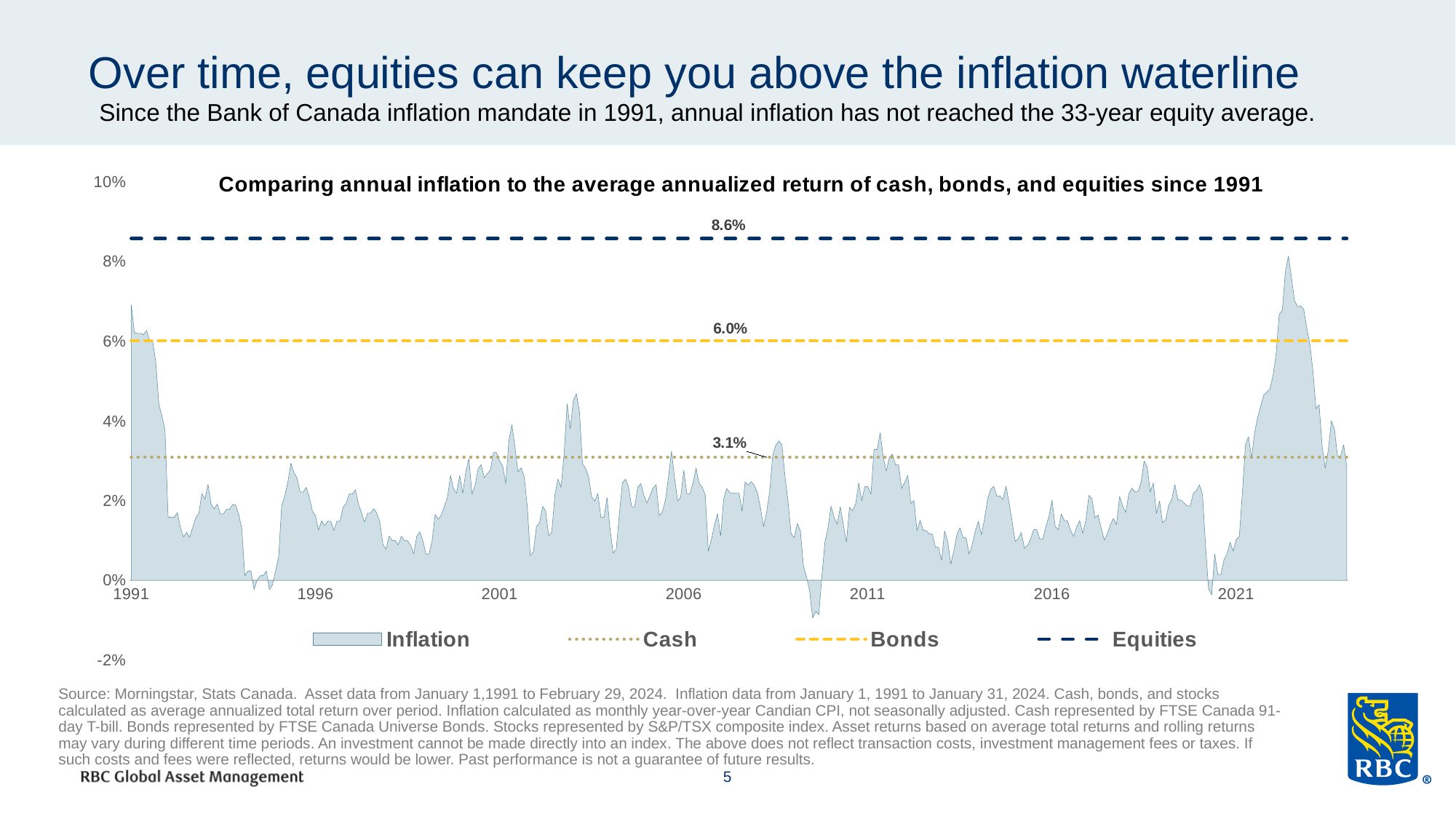

# Over time, equities can keep you above the inflation waterline
Since the Bank of Canada inflation mandate in 1991, annual inflation has not reached the 33-year equity average.

### Chart: Comparing annual inflation to the average annualized return of cash, bonds, and equities since 1991

| Category | Inflation | Cash | Bonds | Equities |
|---|---|---|---|---|
| 33239 | 0.06910039113428934 | 0.0308643 | 0.060098399999999996 | 0.0857086 |
| 33270 | 0.06217616580310881 | 0.0308643 | 0.060098399999999996 | 0.0857086 |
| 33298 | 0.06193548387096781 | 0.0308643 | 0.060098399999999996 | 0.0857086 |
| 33329 | 0.06193548387096781 | 0.0308643 | 0.060098399999999996 | 0.0857086 |
| 33359 | 0.06161745827984588 | 0.0308643 | 0.060098399999999996 | 0.0857086 |
| 33390 | 0.06265984654731449 | 0.0308643 | 0.060098399999999996 | 0.0857086 |
| 33420 | 0.05987261146496814 | 0.0308643 | 0.060098399999999996 | 0.0857086 |
| 33451 | 0.0597964376590332 | 0.0308643 | 0.060098399999999996 | 0.0857086 |
| 33482 | 0.05456852791878175 | 0.0308643 | 0.060098399999999996 | 0.0857086 |
| 33512 | 0.04402515723270439 | 0.0308643 | 0.060098399999999996 | 0.0857086 |
| 33543 | 0.04125000000000001 | 0.0308643 | 0.060098399999999996 | 0.0857086 |
| 33573 | 0.03754693366708395 | 0.0308643 | 0.060098399999999996 | 0.0857086 |
| 33604 | 0.01585365853658538 | 0.0308643 | 0.060098399999999996 | 0.0857086 |
| 33635 | 0.01585365853658538 | 0.0308643 | 0.060098399999999996 | 0.0857086 |
| 33664 | 0.015795868772782384 | 0.0308643 | 0.060098399999999996 | 0.0857086 |
| 33695 | 0.017010935601458055 | 0.0308643 | 0.060098399999999996 | 0.0857086 |
| 33725 | 0.013301088270858408 | 0.0308643 | 0.060098399999999996 | 0.0857086 |
| 33756 | 0.010830324909747446 | 0.0308643 | 0.060098399999999996 | 0.0857086 |
| 33786 | 0.012019230769230838 | 0.0308643 | 0.060098399999999996 | 0.0857086 |
| 33817 | 0.010804321728691502 | 0.0308643 | 0.060098399999999996 | 0.0857086 |
| 33848 | 0.013237063778580138 | 0.0308643 | 0.060098399999999996 | 0.0857086 |
| 33878 | 0.015662650602409567 | 0.0308643 | 0.060098399999999996 | 0.0857086 |
| 33909 | 0.016806722689075793 | 0.0308643 | 0.060098399999999996 | 0.0857086 |
| 33939 | 0.02171290711700835 | 0.0308643 | 0.060098399999999996 | 0.0857086 |
| 33970 | 0.020408163265306145 | 0.0308643 | 0.060098399999999996 | 0.0857086 |
| 34001 | 0.02400960384153672 | 0.0308643 | 0.060098399999999996 | 0.0857086 |
| 34029 | 0.019138755980861344 | 0.0308643 | 0.060098399999999996 | 0.0857086 |
| 34060 | 0.017921146953405076 | 0.0308643 | 0.060098399999999996 | 0.0857086 |
| 34090 | 0.019093078758950055 | 0.0308643 | 0.060098399999999996 | 0.0857086 |
| 34121 | 0.01666666666666683 | 0.0308643 | 0.060098399999999996 | 0.0857086 |
| 34151 | 0.016627078384797933 | 0.0308643 | 0.060098399999999996 | 0.0857086 |
| 34182 | 0.017814726840855055 | 0.0308643 | 0.060098399999999996 | 0.0857086 |
| 34213 | 0.017814726840855055 | 0.0308643 | 0.060098399999999996 | 0.0857086 |
| 34243 | 0.018979833926453304 | 0.0308643 | 0.060098399999999996 | 0.0857086 |
| 34274 | 0.018890200708382432 | 0.0308643 | 0.060098399999999996 | 0.0857086 |
| 34304 | 0.016528925619834656 | 0.0308643 | 0.060098399999999996 | 0.0857086 |
| 34335 | 0.012941176470588234 | 0.0308643 | 0.060098399999999996 | 0.0857086 |
| 34366 | 0.0011723329425556983 | 0.0308643 | 0.060098399999999996 | 0.0857086 |
| 34394 | 0.0023474178403755097 | 0.0308643 | 0.060098399999999996 | 0.0857086 |
| 34425 | 0.0023474178403755097 | 0.0308643 | 0.060098399999999996 | 0.0857086 |
| 34455 | -0.0023419203747072626 | 0.0308643 | 0.060098399999999996 | 0.0857086 |
| 34486 | 0.0 | 0.0308643 | 0.060098399999999996 | 0.0857086 |
| 34516 | 0.001168224299065601 | 0.0308643 | 0.060098399999999996 | 0.0857086 |
| 34547 | 0.001166861143523823 | 0.0308643 | 0.060098399999999996 | 0.0857086 |
| 34578 | 0.002333722287047868 | 0.0308643 | 0.060098399999999996 | 0.0857086 |
| 34608 | -0.002328288707799775 | 0.0308643 | 0.060098399999999996 | 0.0857086 |
| 34639 | -0.0011587485515642815 | 0.0308643 | 0.060098399999999996 | 0.0857086 |
| 34669 | 0.0023228803716608404 | 0.0308643 | 0.060098399999999996 | 0.0857086 |
| 34700 | 0.005807200929152101 | 0.0308643 | 0.060098399999999996 | 0.0857086 |
| 34731 | 0.0187353629976581 | 0.0308643 | 0.060098399999999996 | 0.0857086 |
| 34759 | 0.021077283372365363 | 0.0308643 | 0.060098399999999996 | 0.0857086 |
| 34790 | 0.024590163934426146 | 0.0308643 | 0.060098399999999996 | 0.0857086 |
| 34820 | 0.02934272300469476 | 0.0308643 | 0.060098399999999996 | 0.0857086 |
| 34851 | 0.02693208430913341 | 0.0308643 | 0.060098399999999996 | 0.0857086 |
| 34881 | 0.025670945157526326 | 0.0308643 | 0.060098399999999996 | 0.0857086 |
| 34912 | 0.022144522144522227 | 0.0308643 | 0.060098399999999996 | 0.0857086 |
| 34943 | 0.02211874272409764 | 0.0308643 | 0.060098399999999996 | 0.0857086 |
| 34973 | 0.023337222870478458 | 0.0308643 | 0.060098399999999996 | 0.0857086 |
| 35004 | 0.02088167053364276 | 0.0308643 | 0.060098399999999996 | 0.0857086 |
| 35034 | 0.017381228273464666 | 0.0308643 | 0.060098399999999996 | 0.0857086 |
| 35065 | 0.01616628175519641 | 0.0308643 | 0.060098399999999996 | 0.0857086 |
| 35096 | 0.01264367816091938 | 0.0308643 | 0.060098399999999996 | 0.0857086 |
| 35125 | 0.014908256880733939 | 0.0308643 | 0.060098399999999996 | 0.0857086 |
| 35156 | 0.01371428571428579 | 0.0308643 | 0.060098399999999996 | 0.0857086 |
| 35186 | 0.014823261117445696 | 0.0308643 | 0.060098399999999996 | 0.0857086 |
| 35217 | 0.014823261117445696 | 0.0308643 | 0.060098399999999996 | 0.0857086 |
| 35247 | 0.012514220705347023 | 0.0308643 | 0.060098399999999996 | 0.0857086 |
| 35278 | 0.014823261117445696 | 0.0308643 | 0.060098399999999996 | 0.0857086 |
| 35309 | 0.01480637813211838 | 0.0308643 | 0.060098399999999996 | 0.0857086 |
| 35339 | 0.018244013683010207 | 0.0308643 | 0.060098399999999996 | 0.0857086 |
| 35370 | 0.01931818181818179 | 0.0308643 | 0.060098399999999996 | 0.0857086 |
| 35400 | 0.021640091116173155 | 0.0308643 | 0.060098399999999996 | 0.0857086 |
| 35431 | 0.021590909090909216 | 0.0308643 | 0.060098399999999996 | 0.0857086 |
| 35462 | 0.022701475595913845 | 0.0308643 | 0.060098399999999996 | 0.0857086 |
| 35490 | 0.019209039548022666 | 0.0308643 | 0.060098399999999996 | 0.0857086 |
| 35521 | 0.016910935738444266 | 0.0308643 | 0.060098399999999996 | 0.0857086 |
| 35551 | 0.014606741573033766 | 0.0308643 | 0.060098399999999996 | 0.0857086 |
| 35582 | 0.016853932584269593 | 0.0308643 | 0.060098399999999996 | 0.0857086 |
| 35612 | 0.016853932584269593 | 0.0308643 | 0.060098399999999996 | 0.0857086 |
| 35643 | 0.017977528089887507 | 0.0308643 | 0.060098399999999996 | 0.0857086 |
| 35674 | 0.01683501683501687 | 0.0308643 | 0.060098399999999996 | 0.0857086 |
| 35704 | 0.014557670772676445 | 0.0308643 | 0.060098399999999996 | 0.0857086 |
| 35735 | 0.008918617614269708 | 0.0308643 | 0.060098399999999996 | 0.0857086 |
| 35765 | 0.0078037904124861335 | 0.0308643 | 0.060098399999999996 | 0.0857086 |
| 35796 | 0.011123470522803158 | 0.0308643 | 0.060098399999999996 | 0.0857086 |
| 35827 | 0.00998890122086582 | 0.0308643 | 0.060098399999999996 | 0.0857086 |
| 35855 | 0.00997782705099759 | 0.0308643 | 0.060098399999999996 | 0.0857086 |
| 35886 | 0.008869179600886845 | 0.0308643 | 0.060098399999999996 | 0.0857086 |
| 35916 | 0.011074197120708673 | 0.0308643 | 0.060098399999999996 | 0.0857086 |
| 35947 | 0.009944751381215422 | 0.0308643 | 0.060098399999999996 | 0.0857086 |
| 35977 | 0.009944751381215422 | 0.0308643 | 0.060098399999999996 | 0.0857086 |
| 36008 | 0.008830022075055233 | 0.0308643 | 0.060098399999999996 | 0.0857086 |
| 36039 | 0.0066225165562914245 | 0.0308643 | 0.060098399999999996 | 0.0857086 |
| 36069 | 0.011037527593819041 | 0.0308643 | 0.060098399999999996 | 0.0857086 |
| 36100 | 0.012154696132596676 | 0.0308643 | 0.060098399999999996 | 0.0857086 |
| 36130 | 0.009955752212389202 | 0.0308643 | 0.060098399999999996 | 0.0857086 |
| 36161 | 0.0066006600660064585 | 0.0308643 | 0.060098399999999996 | 0.0857086 |
| 36192 | 0.00659340659340657 | 0.0308643 | 0.060098399999999996 | 0.0857086 |
| 36220 | 0.009879253567508295 | 0.0308643 | 0.060098399999999996 | 0.0857086 |
| 36251 | 0.016483516483516425 | 0.0308643 | 0.060098399999999996 | 0.0857086 |
| 36281 | 0.01533406352683464 | 0.0308643 | 0.060098399999999996 | 0.0857086 |
| 36312 | 0.01641137855579866 | 0.0308643 | 0.060098399999999996 | 0.0857086 |
| 36342 | 0.018599562363238453 | 0.0308643 | 0.060098399999999996 | 0.0857086 |
| 36373 | 0.020787746170678245 | 0.0308643 | 0.060098399999999996 | 0.0857086 |
| 36404 | 0.02631578947368407 | 0.0308643 | 0.060098399999999996 | 0.0857086 |
| 36434 | 0.022925764192139875 | 0.0308643 | 0.060098399999999996 | 0.0857086 |
| 36465 | 0.02183406113537112 | 0.0308643 | 0.060098399999999996 | 0.0857086 |
| 36495 | 0.026286966046002336 | 0.0308643 | 0.060098399999999996 | 0.0857086 |
| 36526 | 0.021857923497267784 | 0.0308643 | 0.060098399999999996 | 0.0857086 |
| 36557 | 0.02729257641921401 | 0.0308643 | 0.060098399999999996 | 0.0857086 |
| 36586 | 0.0304347826086957 | 0.0308643 | 0.060098399999999996 | 0.0857086 |
| 36617 | 0.021621621621621623 | 0.0308643 | 0.060098399999999996 | 0.0857086 |
| 36647 | 0.02373247033441217 | 0.0308643 | 0.060098399999999996 | 0.0857086 |
| 36678 | 0.027987082884822323 | 0.0308643 | 0.060098399999999996 | 0.0857086 |
| 36708 | 0.029001074113855996 | 0.0308643 | 0.060098399999999996 | 0.0857086 |
| 36739 | 0.025723472668810254 | 0.0308643 | 0.060098399999999996 | 0.0857086 |
| 36770 | 0.026709401709401615 | 0.0308643 | 0.060098399999999996 | 0.0857086 |
| 36800 | 0.02774813233724638 | 0.0308643 | 0.060098399999999996 | 0.0857086 |
| 36831 | 0.03205128205128216 | 0.0308643 | 0.060098399999999996 | 0.0857086 |
| 36861 | 0.03201707577374591 | 0.0308643 | 0.060098399999999996 | 0.0857086 |
| 36892 | 0.0299465240641712 | 0.0308643 | 0.060098399999999996 | 0.0857086 |
| 36923 | 0.02869287991498415 | 0.0308643 | 0.060098399999999996 | 0.0857086 |
| 36951 | 0.024261603375527407 | 0.0308643 | 0.060098399999999996 | 0.0857086 |
| 36982 | 0.0349206349206348 | 0.0308643 | 0.060098399999999996 | 0.0857086 |
| 37012 | 0.03898840885142252 | 0.0308643 | 0.060098399999999996 | 0.0857086 |
| 37043 | 0.03350785340314144 | 0.0308643 | 0.060098399999999996 | 0.0857086 |
| 37073 | 0.02713987473903967 | 0.0308643 | 0.060098399999999996 | 0.0857086 |
| 37104 | 0.028213166144200663 | 0.0308643 | 0.060098399999999996 | 0.0857086 |
| 37135 | 0.026014568158168494 | 0.0308643 | 0.060098399999999996 | 0.0857086 |
| 37165 | 0.01869158878504673 | 0.0308643 | 0.060098399999999996 | 0.0857086 |
| 37196 | 0.006211180124223725 | 0.0308643 | 0.060098399999999996 | 0.0857086 |
| 37226 | 0.007238883143743546 | 0.0308643 | 0.060098399999999996 | 0.0857086 |
| 37257 | 0.01349948078920038 | 0.0308643 | 0.060098399999999996 | 0.0857086 |
| 37288 | 0.01446280991735538 | 0.0308643 | 0.060098399999999996 | 0.0857086 |
| 37316 | 0.018537590113285374 | 0.0308643 | 0.060098399999999996 | 0.0857086 |
| 37347 | 0.017382413087934534 | 0.0308643 | 0.060098399999999996 | 0.0857086 |
| 37377 | 0.011156186612576224 | 0.0308643 | 0.060098399999999996 | 0.0857086 |
| 37408 | 0.012158054711246313 | 0.0308643 | 0.060098399999999996 | 0.0857086 |
| 37438 | 0.021341463414634054 | 0.0308643 | 0.060098399999999996 | 0.0857086 |
| 37469 | 0.025406504065040636 | 0.0308643 | 0.060098399999999996 | 0.0857086 |
| 37500 | 0.023326572008113722 | 0.0308643 | 0.060098399999999996 | 0.0857086 |
| 37530 | 0.031600407747196746 | 0.0308643 | 0.060098399999999996 | 0.0857086 |
| 37561 | 0.044238683127572065 | 0.0308643 | 0.060098399999999996 | 0.0857086 |
| 37591 | 0.037987679671457775 | 0.0308643 | 0.060098399999999996 | 0.0857086 |
| 37622 | 0.04508196721311486 | 0.0308643 | 0.060098399999999996 | 0.0857086 |
| 37653 | 0.046843177189409335 | 0.0308643 | 0.060098399999999996 | 0.0857086 |
| 37681 | 0.04246713852376116 | 0.0308643 | 0.060098399999999996 | 0.0857086 |
| 37712 | 0.029145728643216184 | 0.0308643 | 0.060098399999999996 | 0.0857086 |
| 37742 | 0.028084252758274753 | 0.0308643 | 0.060098399999999996 | 0.0857086 |
| 37773 | 0.026026026026025884 | 0.0308643 | 0.060098399999999996 | 0.0857086 |
| 37803 | 0.020895522388059584 | 0.0308643 | 0.060098399999999996 | 0.0857086 |
| 37834 | 0.019821605550049526 | 0.0308643 | 0.060098399999999996 | 0.0857086 |
| 37865 | 0.0218037661050543 | 0.0308643 | 0.060098399999999996 | 0.0857086 |
| 37895 | 0.015810276679841806 | 0.0308643 | 0.060098399999999996 | 0.0857086 |
| 37926 | 0.015763546798029493 | 0.0308643 | 0.060098399999999996 | 0.0857086 |
| 37956 | 0.02077151335311589 | 0.0308643 | 0.060098399999999996 | 0.0857086 |
| 37987 | 0.012745098039215641 | 0.0308643 | 0.060098399999999996 | 0.0857086 |
| 38018 | 0.006809338521400754 | 0.0308643 | 0.060098399999999996 | 0.0857086 |
| 38047 | 0.0077594568380214834 | 0.0308643 | 0.060098399999999996 | 0.0857086 |
| 38078 | 0.016601562499999778 | 0.0308643 | 0.060098399999999996 | 0.0857086 |
| 38108 | 0.024390243902439046 | 0.0308643 | 0.060098399999999996 | 0.0857086 |
| 38139 | 0.025365853658536608 | 0.0308643 | 0.060098399999999996 | 0.0857086 |
| 38169 | 0.023391812865497075 | 0.0308643 | 0.060098399999999996 | 0.0857086 |
| 38200 | 0.01846452866861026 | 0.0308643 | 0.060098399999999996 | 0.0857086 |
| 38231 | 0.018428709990300662 | 0.0308643 | 0.060098399999999996 | 0.0857086 |
| 38261 | 0.023346303501945664 | 0.0308643 | 0.060098399999999996 | 0.0857086 |
| 38292 | 0.02424830261881672 | 0.0308643 | 0.060098399999999996 | 0.0857086 |
| 38322 | 0.02131782945736438 | 0.0308643 | 0.060098399999999996 | 0.0857086 |
| 38353 | 0.019361084220716362 | 0.0308643 | 0.060098399999999996 | 0.0857086 |
| 38384 | 0.021256038647343045 | 0.0308643 | 0.060098399999999996 | 0.0857086 |
| 38412 | 0.023099133782483072 | 0.0308643 | 0.060098399999999996 | 0.0857086 |
| 38443 | 0.02401536983669539 | 0.0308643 | 0.060098399999999996 | 0.0857086 |
| 38473 | 0.01619047619047631 | 0.0308643 | 0.060098399999999996 | 0.0857086 |
| 38504 | 0.01712654614652731 | 0.0308643 | 0.060098399999999996 | 0.0857086 |
| 38534 | 0.020000000000000018 | 0.0308643 | 0.060098399999999996 | 0.0857086 |
| 38565 | 0.0257633587786259 | 0.0308643 | 0.060098399999999996 | 0.0857086 |
| 38596 | 0.0323809523809524 | 0.0308643 | 0.060098399999999996 | 0.0857086 |
| 38626 | 0.025665399239543696 | 0.0308643 | 0.060098399999999996 | 0.0857086 |
| 38657 | 0.019886363636363757 | 0.0308643 | 0.060098399999999996 | 0.0857086 |
| 38687 | 0.020872865275142205 | 0.0308643 | 0.060098399999999996 | 0.0857086 |
| 38718 | 0.02754036087369416 | 0.0308643 | 0.060098399999999996 | 0.0857086 |
| 38749 | 0.021759697256386046 | 0.0308643 | 0.060098399999999996 | 0.0857086 |
| 38777 | 0.021636876763875712 | 0.0308643 | 0.060098399999999996 | 0.0857086 |
| 38808 | 0.024390243902439046 | 0.0308643 | 0.060098399999999996 | 0.0857086 |
| 38838 | 0.028116213683224034 | 0.0308643 | 0.060098399999999996 | 0.0857086 |
| 38869 | 0.024321796071094415 | 0.0308643 | 0.060098399999999996 | 0.0857086 |
| 38899 | 0.023342670401493848 | 0.0308643 | 0.060098399999999996 | 0.0857086 |
| 38930 | 0.02139534883720917 | 0.0308643 | 0.060098399999999996 | 0.0857086 |
| 38961 | 0.007380073800737907 | 0.0308643 | 0.060098399999999996 | 0.0857086 |
| 38991 | 0.010194624652456019 | 0.0308643 | 0.060098399999999996 | 0.0857086 |
| 39022 | 0.013927576601671321 | 0.0308643 | 0.060098399999999996 | 0.0857086 |
| 39052 | 0.016728624535315983 | 0.0308643 | 0.060098399999999996 | 0.0857086 |
| 39083 | 0.01109057301293892 | 0.0308643 | 0.060098399999999996 | 0.0857086 |
| 39114 | 0.020370370370370372 | 0.0308643 | 0.060098399999999996 | 0.0857086 |
| 39142 | 0.023020257826887658 | 0.0308643 | 0.060098399999999996 | 0.0857086 |
| 39173 | 0.0219780219780219 | 0.0308643 | 0.060098399999999996 | 0.0857086 |
| 39203 | 0.021877848678213185 | 0.0308643 | 0.060098399999999996 | 0.0857086 |
| 39234 | 0.021917808219178214 | 0.0308643 | 0.060098399999999996 | 0.0857086 |
| 39264 | 0.021897810218978186 | 0.0308643 | 0.060098399999999996 | 0.0857086 |
| 39295 | 0.01730418943533696 | 0.0308643 | 0.060098399999999996 | 0.0857086 |
| 39326 | 0.02472527472527486 | 0.0308643 | 0.060098399999999996 | 0.0857086 |
| 39356 | 0.023853211009174258 | 0.0308643 | 0.060098399999999996 | 0.0857086 |
| 39387 | 0.02472527472527486 | 0.0308643 | 0.060098399999999996 | 0.0857086 |
| 39417 | 0.02376599634369292 | 0.0308643 | 0.060098399999999996 | 0.0857086 |
| 39448 | 0.021937842778793293 | 0.0308643 | 0.060098399999999996 | 0.0857086 |
| 39479 | 0.01814882032667886 | 0.0308643 | 0.060098399999999996 | 0.0857086 |
| 39508 | 0.013501350135013412 | 0.0308643 | 0.060098399999999996 | 0.0857086 |
| 39539 | 0.0170250896057349 | 0.0308643 | 0.060098399999999996 | 0.0857086 |
| 39569 | 0.022301516503122176 | 0.0308643 | 0.060098399999999996 | 0.0857086 |
| 39600 | 0.031277926720286064 | 0.0308643 | 0.060098399999999996 | 0.0857086 |
| 39630 | 0.03392857142857131 | 0.0308643 | 0.060098399999999996 | 0.0857086 |
| 39661 | 0.034914950760966734 | 0.0308643 | 0.060098399999999996 | 0.0857086 |
| 39692 | 0.03395889186773893 | 0.0308643 | 0.060098399999999996 | 0.0857086 |
| 39722 | 0.025985663082437327 | 0.0308643 | 0.060098399999999996 | 0.0857086 |
| 39753 | 0.01966041108132255 | 0.0308643 | 0.060098399999999996 | 0.0857086 |
| 39783 | 0.011607142857142927 | 0.0308643 | 0.060098399999999996 | 0.0857086 |
| 39814 | 0.01073345259391778 | 0.0308643 | 0.060098399999999996 | 0.0857086 |
| 39845 | 0.01426024955436711 | 0.0308643 | 0.060098399999999996 | 0.0857086 |
| 39873 | 0.01243339253996445 | 0.0308643 | 0.060098399999999996 | 0.0857086 |
| 39904 | 0.0035242290748900285 | 0.0308643 | 0.060098399999999996 | 0.0857086 |
| 39934 | 0.0008726003490402423 | 0.0308643 | 0.060098399999999996 | 0.0857086 |
| 39965 | -0.0025996533795494825 | 0.0308643 | 0.060098399999999996 | 0.0857086 |
| 39995 | -0.00949913644214162 | 0.0308643 | 0.060098399999999996 | 0.0857086 |
| 40026 | -0.007785467128027634 | 0.0308643 | 0.060098399999999996 | 0.0857086 |
| 40057 | -0.008643042350907515 | 0.0308643 | 0.060098399999999996 | 0.0857086 |
| 40087 | 0.0008733624454146938 | 0.0308643 | 0.060098399999999996 | 0.0857086 |
| 40118 | 0.009640666082384008 | 0.0308643 | 0.060098399999999996 | 0.0857086 |
| 40148 | 0.013239187996469504 | 0.0308643 | 0.060098399999999996 | 0.0857086 |
| 40179 | 0.018584070796460184 | 0.0308643 | 0.060098399999999996 | 0.0857086 |
| 40210 | 0.01581722319859402 | 0.0308643 | 0.060098399999999996 | 0.0857086 |
| 40238 | 0.01403508771929829 | 0.0308643 | 0.060098399999999996 | 0.0857086 |
| 40269 | 0.01843722563652328 | 0.0308643 | 0.060098399999999996 | 0.0857086 |
| 40299 | 0.013949433304272008 | 0.0308643 | 0.060098399999999996 | 0.0857086 |
| 40330 | 0.009556907037358897 | 0.0308643 | 0.060098399999999996 | 0.0857086 |
| 40360 | 0.018308631211856996 | 0.0308643 | 0.060098399999999996 | 0.0857086 |
| 40391 | 0.017436791630339954 | 0.0308643 | 0.060098399999999996 | 0.0857086 |
| 40422 | 0.019180470793374038 | 0.0308643 | 0.060098399999999996 | 0.0857086 |
| 40452 | 0.02443280977312412 | 0.0308643 | 0.060098399999999996 | 0.0857086 |
| 40483 | 0.01996527777777768 | 0.0308643 | 0.060098399999999996 | 0.0857086 |
| 40513 | 0.023519163763066286 | 0.0308643 | 0.060098399999999996 | 0.0857086 |
| 40544 | 0.023457862728062606 | 0.0308643 | 0.060098399999999996 | 0.0857086 |
| 40575 | 0.021626297577854725 | 0.0308643 | 0.060098399999999996 | 0.0857086 |
| 40603 | 0.03287197231833927 | 0.0308643 | 0.060098399999999996 | 0.0857086 |
| 40634 | 0.03275862068965507 | 0.0308643 | 0.060098399999999996 | 0.0857086 |
| 40664 | 0.03697334479793635 | 0.0308643 | 0.060098399999999996 | 0.0857086 |
| 40695 | 0.030981067125645412 | 0.0308643 | 0.060098399999999996 | 0.0857086 |
| 40725 | 0.027397260273972712 | 0.0308643 | 0.060098399999999996 | 0.0857086 |
| 40756 | 0.03084832904884305 | 0.0308643 | 0.060098399999999996 | 0.0857086 |
| 40787 | 0.03165098374679198 | 0.0308643 | 0.060098399999999996 | 0.0857086 |
| 40817 | 0.028960817717206044 | 0.0308643 | 0.060098399999999996 | 0.0857086 |
| 40848 | 0.028936170212765955 | 0.0308643 | 0.060098399999999996 | 0.0857086 |
| 40878 | 0.02297872340425533 | 0.0308643 | 0.060098399999999996 | 0.0857086 |
| 40909 | 0.024617996604414216 | 0.0308643 | 0.060098399999999996 | 0.0857086 |
| 40940 | 0.026248941574936513 | 0.0308643 | 0.060098399999999996 | 0.0857086 |
| 40969 | 0.019262981574539317 | 0.0308643 | 0.060098399999999996 | 0.0857086 |
| 41000 | 0.020033388981636202 | 0.0308643 | 0.060098399999999996 | 0.0857086 |
| 41030 | 0.01243781094527363 | 0.0308643 | 0.060098399999999996 | 0.0857086 |
| 41061 | 0.015025041736226985 | 0.0308643 | 0.060098399999999996 | 0.0857086 |
| 41091 | 0.012499999999999956 | 0.0308643 | 0.060098399999999996 | 0.0857086 |
| 41122 | 0.012468827930174564 | 0.0308643 | 0.060098399999999996 | 0.0857086 |
| 41153 | 0.011608623548922115 | 0.0308643 | 0.060098399999999996 | 0.0857086 |
| 41183 | 0.011589403973510048 | 0.0308643 | 0.060098399999999996 | 0.0857086 |
| 41214 | 0.008271298593879317 | 0.0308643 | 0.060098399999999996 | 0.0857086 |
| 41244 | 0.008319467554076532 | 0.0308643 | 0.060098399999999996 | 0.0857086 |
| 41275 | 0.004971002485501197 | 0.0308643 | 0.060098399999999996 | 0.0857086 |
| 41306 | 0.012376237623762387 | 0.0308643 | 0.060098399999999996 | 0.0857086 |
| 41334 | 0.009860312243221037 | 0.0308643 | 0.060098399999999996 | 0.0857086 |
| 41365 | 0.004091653027823217 | 0.0308643 | 0.060098399999999996 | 0.0857086 |
| 41395 | 0.0073710073710073765 | 0.0308643 | 0.060098399999999996 | 0.0857086 |
| 41426 | 0.011513157894736947 | 0.0308643 | 0.060098399999999996 | 0.0857086 |
| 41456 | 0.013168724279835287 | 0.0308643 | 0.060098399999999996 | 0.0857086 |
| 41487 | 0.010673234811165777 | 0.0308643 | 0.060098399999999996 | 0.0857086 |
| 41518 | 0.0106557377049179 | 0.0308643 | 0.060098399999999996 | 0.0857086 |
| 41548 | 0.006546644844517058 | 0.0308643 | 0.060098399999999996 | 0.0857086 |
| 41579 | 0.009023789991796427 | 0.0308643 | 0.060098399999999996 | 0.0857086 |
| 41609 | 0.012376237623762387 | 0.0308643 | 0.060098399999999996 | 0.0857086 |
| 41640 | 0.01483924154987637 | 0.0308643 | 0.060098399999999996 | 0.0857086 |
| 41671 | 0.01140994295028519 | 0.0308643 | 0.060098399999999996 | 0.0857086 |
| 41699 | 0.015459723352318822 | 0.0308643 | 0.060098399999999996 | 0.0857086 |
| 41730 | 0.02037489812550941 | 0.0308643 | 0.060098399999999996 | 0.0857086 |
| 41760 | 0.02276422764227637 | 0.0308643 | 0.060098399999999996 | 0.0857086 |
| 41791 | 0.02357723577235782 | 0.0308643 | 0.060098399999999996 | 0.0857086 |
| 41821 | 0.021121039805036546 | 0.0308643 | 0.060098399999999996 | 0.0857086 |
| 41852 | 0.021121039805036546 | 0.0308643 | 0.060098399999999996 | 0.0857086 |
| 41883 | 0.020275750202757514 | 0.0308643 | 0.060098399999999996 | 0.0857086 |
| 41913 | 0.02357723577235782 | 0.0308643 | 0.060098399999999996 | 0.0857086 |
| 41944 | 0.019512195121951237 | 0.0308643 | 0.060098399999999996 | 0.0857086 |
| 41974 | 0.014669926650366705 | 0.0308643 | 0.060098399999999996 | 0.0857086 |
| 42005 | 0.009748172217709294 | 0.0308643 | 0.060098399999999996 | 0.0857086 |
| 42036 | 0.010475423045930743 | 0.0308643 | 0.060098399999999996 | 0.0857086 |
| 42064 | 0.012019230769230838 | 0.0308643 | 0.060098399999999996 | 0.0857086 |
| 42095 | 0.007987220447284393 | 0.0308643 | 0.060098399999999996 | 0.0857086 |
| 42125 | 0.008744038155802825 | 0.0308643 | 0.060098399999999996 | 0.0857086 |
| 42156 | 0.010325655281969714 | 0.0308643 | 0.060098399999999996 | 0.0857086 |
| 42186 | 0.012728719172633296 | 0.0308643 | 0.060098399999999996 | 0.0857086 |
| 42217 | 0.012728719172633296 | 0.0308643 | 0.060098399999999996 | 0.0857086 |
| 42248 | 0.010333863275039823 | 0.0308643 | 0.060098399999999996 | 0.0857086 |
| 42278 | 0.010325655281969714 | 0.0308643 | 0.060098399999999996 | 0.0857086 |
| 42309 | 0.013556618819776656 | 0.0308643 | 0.060098399999999996 | 0.0857086 |
| 42339 | 0.016064257028112428 | 0.0308643 | 0.060098399999999996 | 0.0857086 |
| 42370 | 0.02011263073209979 | 0.0308643 | 0.060098399999999996 | 0.0857086 |
| 42401 | 0.013556618819776656 | 0.0308643 | 0.060098399999999996 | 0.0857086 |
| 42430 | 0.012668250197941378 | 0.0308643 | 0.060098399999999996 | 0.0857086 |
| 42461 | 0.016640253565768592 | 0.0308643 | 0.060098399999999996 | 0.0857086 |
| 42491 | 0.01497241922773851 | 0.0308643 | 0.060098399999999996 | 0.0857086 |
| 42522 | 0.014937106918238907 | 0.0308643 | 0.060098399999999996 | 0.0857086 |
| 42552 | 0.01256873527101332 | 0.0308643 | 0.060098399999999996 | 0.0857086 |
| 42583 | 0.0109976433621366 | 0.0308643 | 0.060098399999999996 | 0.0857086 |
| 42614 | 0.013375295043273061 | 0.0308643 | 0.060098399999999996 | 0.0857086 |
| 42644 | 0.014937106918238907 | 0.0308643 | 0.060098399999999996 | 0.0857086 |
| 42675 | 0.011801730920534936 | 0.0308643 | 0.060098399999999996 | 0.0857086 |
| 42705 | 0.015019762845849938 | 0.0308643 | 0.060098399999999996 | 0.0857086 |
| 42736 | 0.021293375394321856 | 0.0308643 | 0.060098399999999996 | 0.0857086 |
| 42767 | 0.020456333595594067 | 0.0308643 | 0.060098399999999996 | 0.0857086 |
| 42795 | 0.015637216575449475 | 0.0308643 | 0.060098399999999996 | 0.0857086 |
| 42826 | 0.01636788776305531 | 0.0308643 | 0.060098399999999996 | 0.0857086 |
| 42856 | 0.013198757763975166 | 0.0308643 | 0.060098399999999996 | 0.0857086 |
| 42887 | 0.010069713400464808 | 0.0308643 | 0.060098399999999996 | 0.0857086 |
| 42917 | 0.011636927851047307 | 0.0308643 | 0.060098399999999996 | 0.0857086 |
| 42948 | 0.013986013986014179 | 0.0308643 | 0.060098399999999996 | 0.0857086 |
| 42979 | 0.01552795031055898 | 0.0308643 | 0.060098399999999996 | 0.0857086 |
| 43009 | 0.013942680092951187 | 0.0308643 | 0.060098399999999996 | 0.0857086 |
| 43040 | 0.020995334370140117 | 0.0308643 | 0.060098399999999996 | 0.0857086 |
| 43070 | 0.01869158878504673 | 0.0308643 | 0.060098399999999996 | 0.0857086 |
| 43101 | 0.01698841698841691 | 0.0308643 | 0.060098399999999996 | 0.0857086 |
| 43132 | 0.021588280647648617 | 0.0308643 | 0.060098399999999996 | 0.0857086 |
| 43160 | 0.023094688221708903 | 0.0308643 | 0.060098399999999996 | 0.0857086 |
| 43191 | 0.02223926380368102 | 0.0308643 | 0.060098399999999996 | 0.0857086 |
| 43221 | 0.022222222222222365 | 0.0308643 | 0.060098399999999996 | 0.0857086 |
| 43252 | 0.024539877300613355 | 0.0308643 | 0.060098399999999996 | 0.0857086 |
| 43282 | 0.029907975460122804 | 0.0308643 | 0.060098399999999996 | 0.0857086 |
| 43313 | 0.028352490421455823 | 0.0308643 | 0.060098399999999996 | 0.0857086 |
| 43344 | 0.022171253822629744 | 0.0308643 | 0.060098399999999996 | 0.0857086 |
| 43374 | 0.02444614209320073 | 0.0308643 | 0.060098399999999996 | 0.0857086 |
| 43405 | 0.016755521706016685 | 0.0308643 | 0.060098399999999996 | 0.0857086 |
| 43435 | 0.019877675840978437 | 0.0308643 | 0.060098399999999996 | 0.0857086 |
| 43466 | 0.014426727410782103 | 0.0308643 | 0.060098399999999996 | 0.0857086 |
| 43497 | 0.015094339622641506 | 0.0308643 | 0.060098399999999996 | 0.0857086 |
| 43525 | 0.018811136192625977 | 0.0308643 | 0.060098399999999996 | 0.0857086 |
| 43556 | 0.020255063765941328 | 0.0308643 | 0.060098399999999996 | 0.0857086 |
| 43586 | 0.02398800599700146 | 0.0308643 | 0.060098399999999996 | 0.0857086 |
| 43617 | 0.020209580838323582 | 0.0308643 | 0.060098399999999996 | 0.0857086 |
| 43647 | 0.02010424422933732 | 0.0308643 | 0.060098399999999996 | 0.0857086 |
| 43678 | 0.019374068554396606 | 0.0308643 | 0.060098399999999996 | 0.0857086 |
| 43709 | 0.018698578908002972 | 0.0308643 | 0.060098399999999996 | 0.0857086 |
| 43739 | 0.018642803877703118 | 0.0308643 | 0.060098399999999996 | 0.0857086 |
| 43770 | 0.021722846441947663 | 0.0308643 | 0.060098399999999996 | 0.0857086 |
| 43800 | 0.022488755622188883 | 0.0308643 | 0.060098399999999996 | 0.0857086 |
| 43831 | 0.023952095808383422 | 0.0308643 | 0.060098399999999996 | 0.0857086 |
| 43862 | 0.021561338289962872 | 0.0308643 | 0.060098399999999996 | 0.0857086 |
| 43891 | 0.008862629246676468 | 0.0308643 | 0.060098399999999996 | 0.0857086 |
| 43922 | -0.0022058823529412797 | 0.0308643 | 0.060098399999999996 | 0.0857086 |
| 43952 | -0.0036603221083455484 | 0.0308643 | 0.060098399999999996 | 0.0857086 |
| 43983 | 0.006603081438004255 | 0.0308643 | 0.060098399999999996 | 0.0857086 |
| 44013 | 0.0014598540145984717 | 0.0308643 | 0.060098399999999996 | 0.0857086 |
| 44044 | 0.0014619883040933868 | 0.0308643 | 0.060098399999999996 | 0.0857086 |
| 44075 | 0.0051395007342145416 | 0.0308643 | 0.060098399999999996 | 0.0857086 |
| 44105 | 0.0065885797950220315 | 0.0308643 | 0.060098399999999996 | 0.0857086 |
| 44136 | 0.009530791788856074 | 0.0308643 | 0.060098399999999996 | 0.0857086 |
| 44166 | 0.007331378299120228 | 0.0308643 | 0.060098399999999996 | 0.0857086 |
| 44197 | 0.010233918128654818 | 0.0308643 | 0.060098399999999996 | 0.0857086 |
| 44228 | 0.01091703056768556 | 0.0308643 | 0.060098399999999996 | 0.0857086 |
| 44256 | 0.02196193265007329 | 0.0308643 | 0.060098399999999996 | 0.0857086 |
| 44287 | 0.033898305084745894 | 0.0308643 | 0.060098399999999996 | 0.0857086 |
| 44317 | 0.03600293901542995 | 0.0308643 | 0.060098399999999996 | 0.0857086 |
| 44348 | 0.03061224489795933 | 0.0308643 | 0.060098399999999996 | 0.0857086 |
| 44378 | 0.037172011661807725 | 0.0308643 | 0.060098399999999996 | 0.0857086 |
| 44409 | 0.040875912408758985 | 0.0308643 | 0.060098399999999996 | 0.0857086 |
| 44440 | 0.04382761139517899 | 0.0308643 | 0.060098399999999996 | 0.0857086 |
| 44470 | 0.04654545454545467 | 0.0308643 | 0.060098399999999996 | 0.0857086 |
| 44501 | 0.04720406681191003 | 0.0308643 | 0.060098399999999996 | 0.0857086 |
| 44531 | 0.048034934497816595 | 0.0308643 | 0.060098399999999996 | 0.0857086 |
| 44562 | 0.05137481910274988 | 0.0308643 | 0.060098399999999996 | 0.0857086 |
| 44593 | 0.056875449964002955 | 0.0308643 | 0.060098399999999996 | 0.0857086 |
| 44621 | 0.06661891117478524 | 0.0308643 | 0.060098399999999996 | 0.0857086 |
| 44652 | 0.0677120456165361 | 0.0308643 | 0.060098399999999996 | 0.0857086 |
| 44682 | 0.07730496453900715 | 0.0308643 | 0.060098399999999996 | 0.0857086 |
| 44713 | 0.0813295615275813 | 0.0308643 | 0.060098399999999996 | 0.0857086 |
| 44743 | 0.07589599437807437 | 0.0308643 | 0.060098399999999996 | 0.0857086 |
| 44774 | 0.07012622720897621 | 0.0308643 | 0.060098399999999996 | 0.0857086 |
| 44805 | 0.06857942617214818 | 0.0308643 | 0.060098399999999996 | 0.0857086 |
| 44835 | 0.06879777623349548 | 0.0308643 | 0.060098399999999996 | 0.0857086 |
| 44866 | 0.06796116504854388 | 0.0308643 | 0.060098399999999996 | 0.0857086 |
| 44896 | 0.06319444444444433 | 0.0308643 | 0.060098399999999996 | 0.0857086 |
| 44927 | 0.05918788713007572 | 0.0308643 | 0.060098399999999996 | 0.0857086 |
| 44958 | 0.05245231607629419 | 0.0308643 | 0.060098399999999996 | 0.0857086 |
| 44986 | 0.04298186702484896 | 0.0308643 | 0.060098399999999996 | 0.0857086 |
| 45017 | 0.044058744993324295 | 0.0308643 | 0.060098399999999996 | 0.0857086 |
| 45047 | 0.03357472021066488 | 0.0308643 | 0.060098399999999996 | 0.0857086 |
| 45078 | 0.028122956180510084 | 0.0308643 | 0.060098399999999996 | 0.0857086 |
| 45108 | 0.032658393207054104 | 0.0308643 | 0.060098399999999996 | 0.0857086 |
| 45139 | 0.03997378768020976 | 0.0308643 | 0.060098399999999996 | 0.0857086 |
| 45170 | 0.037982973149967236 | 0.0308643 | 0.060098399999999996 | 0.0857086 |
| 45200 | 0.031209362808842567 | 0.0308643 | 0.060098399999999996 | 0.0857086 |
| 45231 | 0.03116883116883118 | 0.0308643 | 0.060098399999999996 | 0.0857086 |
| 45261 | 0.03396472893533642 | 0.0308643 | 0.060098399999999996 | 0.0857086 |
| 45292 | 0.028589993502274202 | 0.0308643 | 0.060098399999999996 | 0.0857086 |
Source: Morningstar, Stats Canada.  Asset data from January 1,1991 to February 29, 2024.  Inflation data from January 1, 1991 to January 31, 2024. Cash, bonds, and stocks calculated as average annualized total return over period. Inflation calculated as monthly year-over-year Candian CPI, not seasonally adjusted. Cash represented by FTSE Canada 91-day T-bill. Bonds represented by FTSE Canada Universe Bonds. Stocks represented by S&P/TSX composite index. Asset returns based on average total returns and rolling returns may vary during different time periods. An investment cannot be made directly into an index. The above does not reflect transaction costs, investment management fees or taxes. If such costs and fees were reflected, returns would be lower. Past performance is not a guarantee of future results.
5